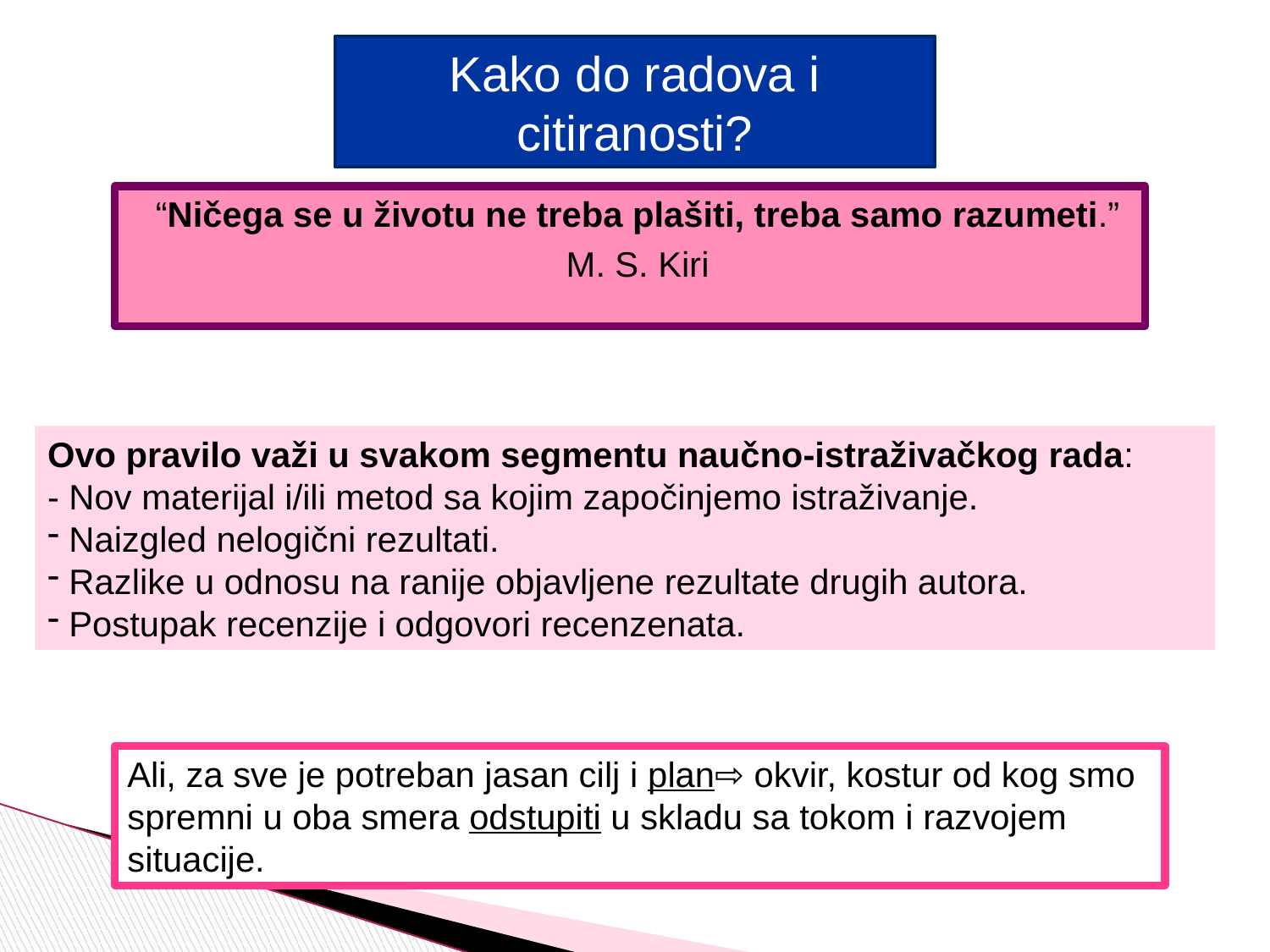

Kako do radova i citiranosti?
“Ničega se u životu ne treba plašiti, treba samo razumeti.”
M. S. Kiri
Ovo pravilo važi u svakom segmentu naučno-istraživačkog rada:
- Nov materijal i/ili metod sa kojim započinjemo istraživanje.
 Naizgled nelogični rezultati.
 Razlike u odnosu na ranije objavljene rezultate drugih autora.
 Postupak recenzije i odgovori recenzenata.
Ali, za sve je potreban jasan cilj i plan⇨ okvir, kostur od kog smo spremni u oba smera odstupiti u skladu sa tokom i razvojem situacije.